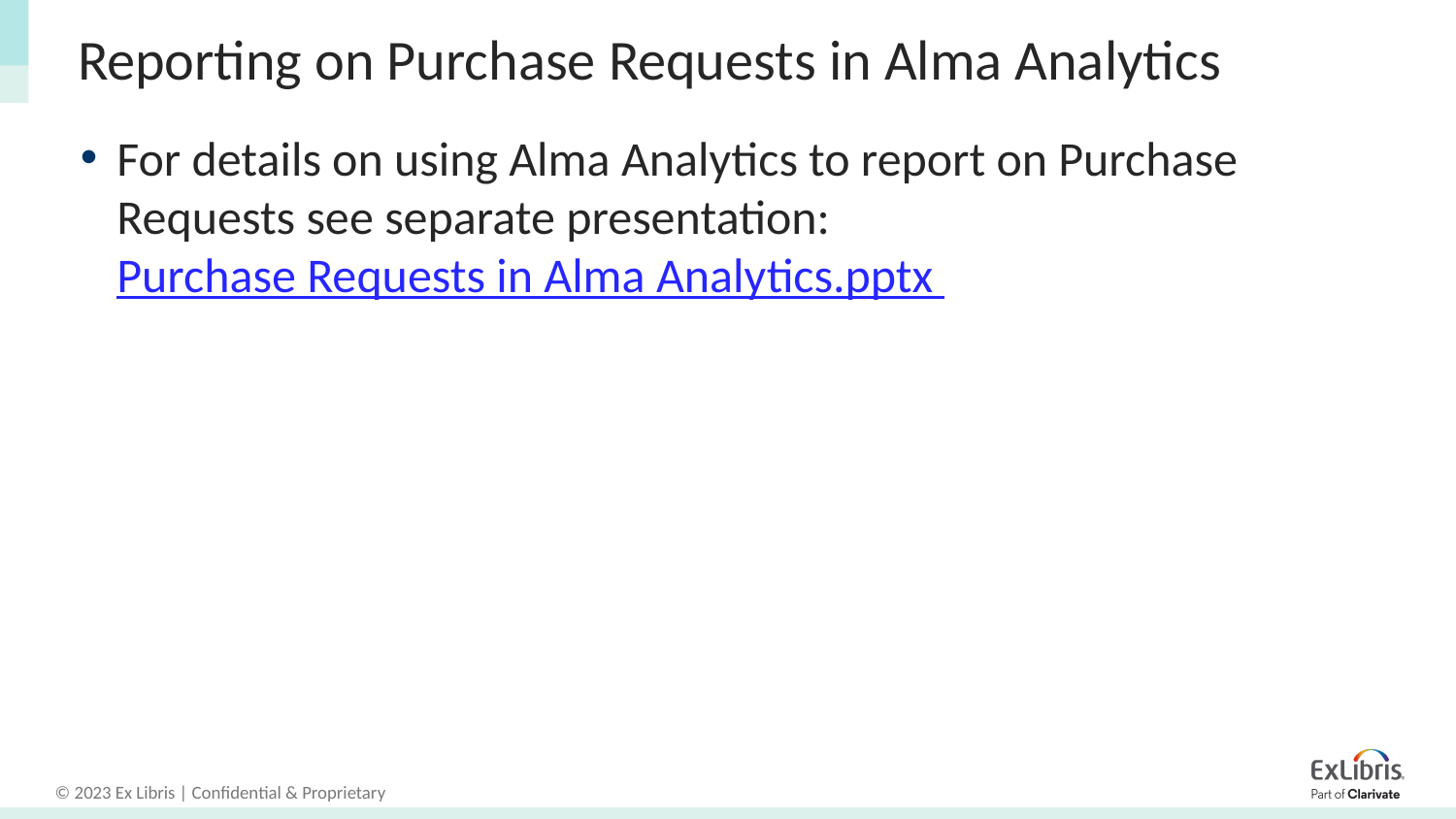

# Reporting on Purchase Requests in Alma Analytics
For details on using Alma Analytics to report on Purchase Requests see separate presentation: Purchase Requests in Alma Analytics.pptx